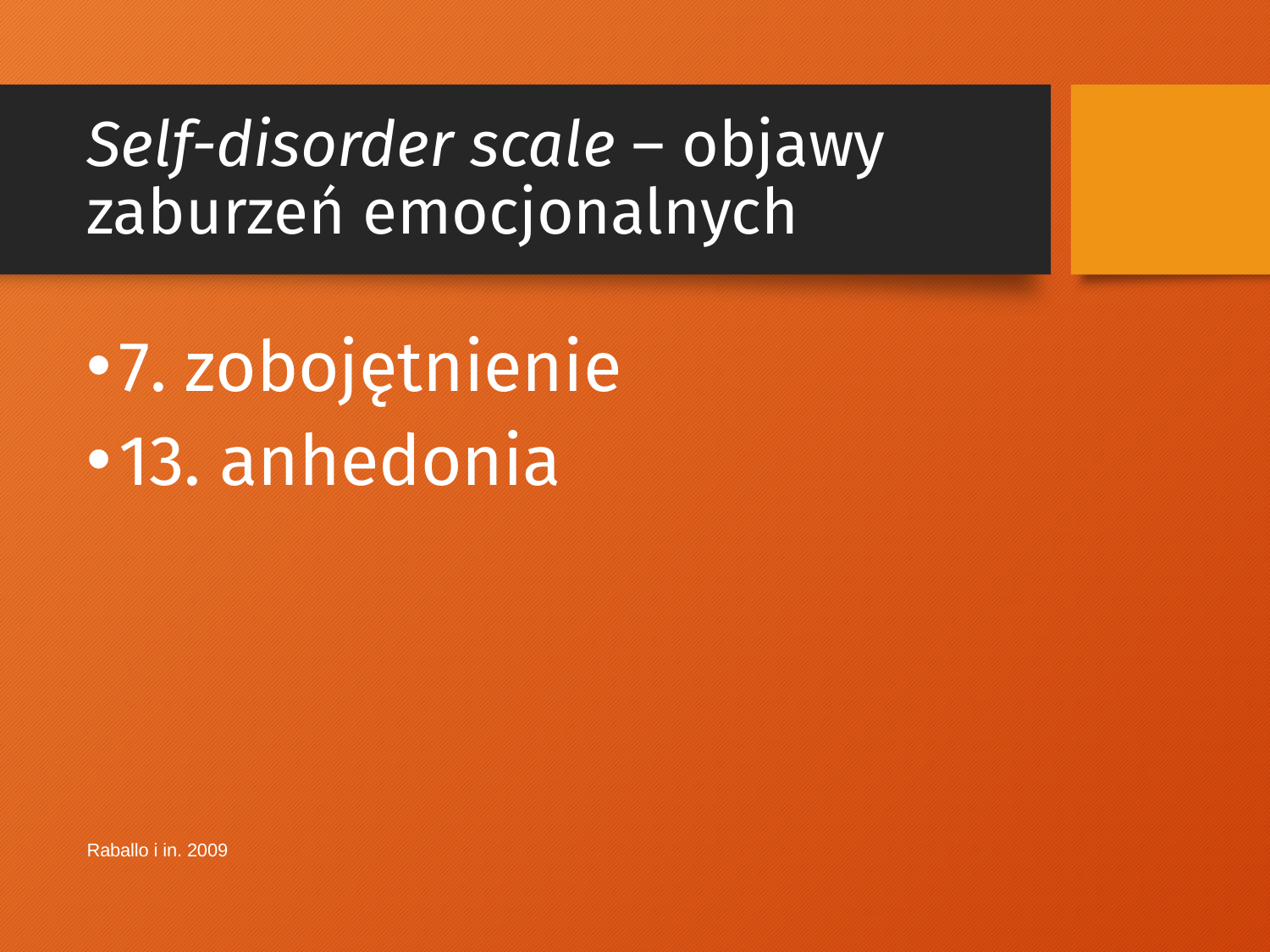

# Self-disorder scale – objawy zaburzeń emocjonalnych
7. zobojętnienie
13. anhedonia

Raballo i in. 2009